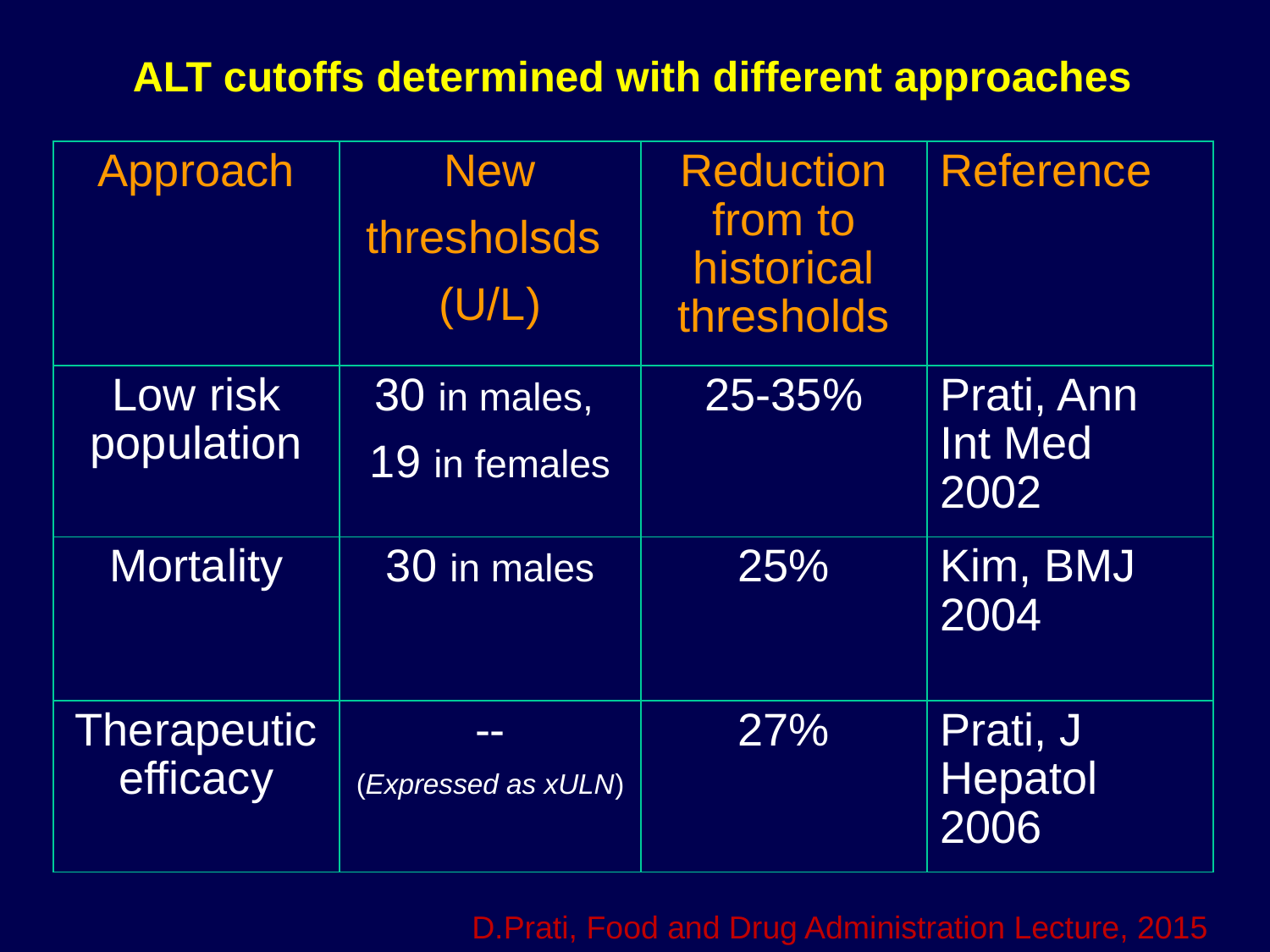

# ALT cutoffs determined with different approaches
| Approach | New thresholsds (U/L) | Reduction from to historical thresholds | Reference |
| --- | --- | --- | --- |
| Low risk population | 30 in males, 19 in females | 25-35% | Prati, Ann Int Med 2002 |
| Mortality | 30 in males | 25% | Kim, BMJ 2004 |
| Therapeutic efficacy | -- (Expressed as xULN) | 27% | Prati, J Hepatol 2006 |
D.Prati, Food and Drug Administration Lecture, 2015